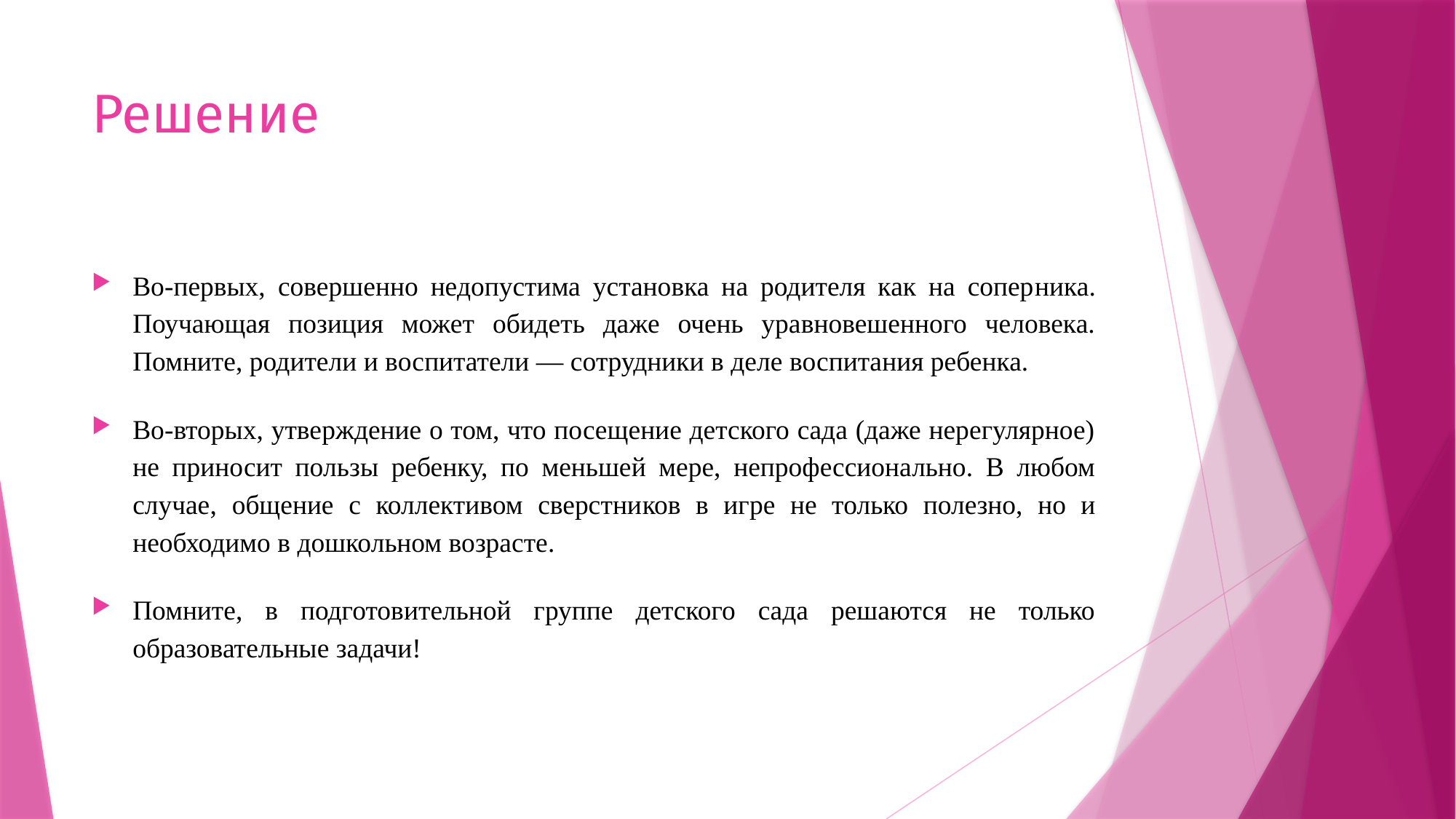

# Решение
Во-первых, совершенно недопустима установка на родителя как на сопер­ника. Поучающая позиция может обидеть даже очень уравновешенного человека. Помните, родители и воспитатели — сотрудники в деле воспитания ребенка.
Во-вторых, утверждение о том, что посещение детского сада (даже нерегулярное) не приносит поль­зы ребенку, по меньшей мере, непрофессионально. В любом случае, общение с коллективом сверстни­ков в игре не только полезно, но и необходимо в дошкольном возрасте.
Помните, в подготовительной группе детского сада решаются не только образовательные задачи!